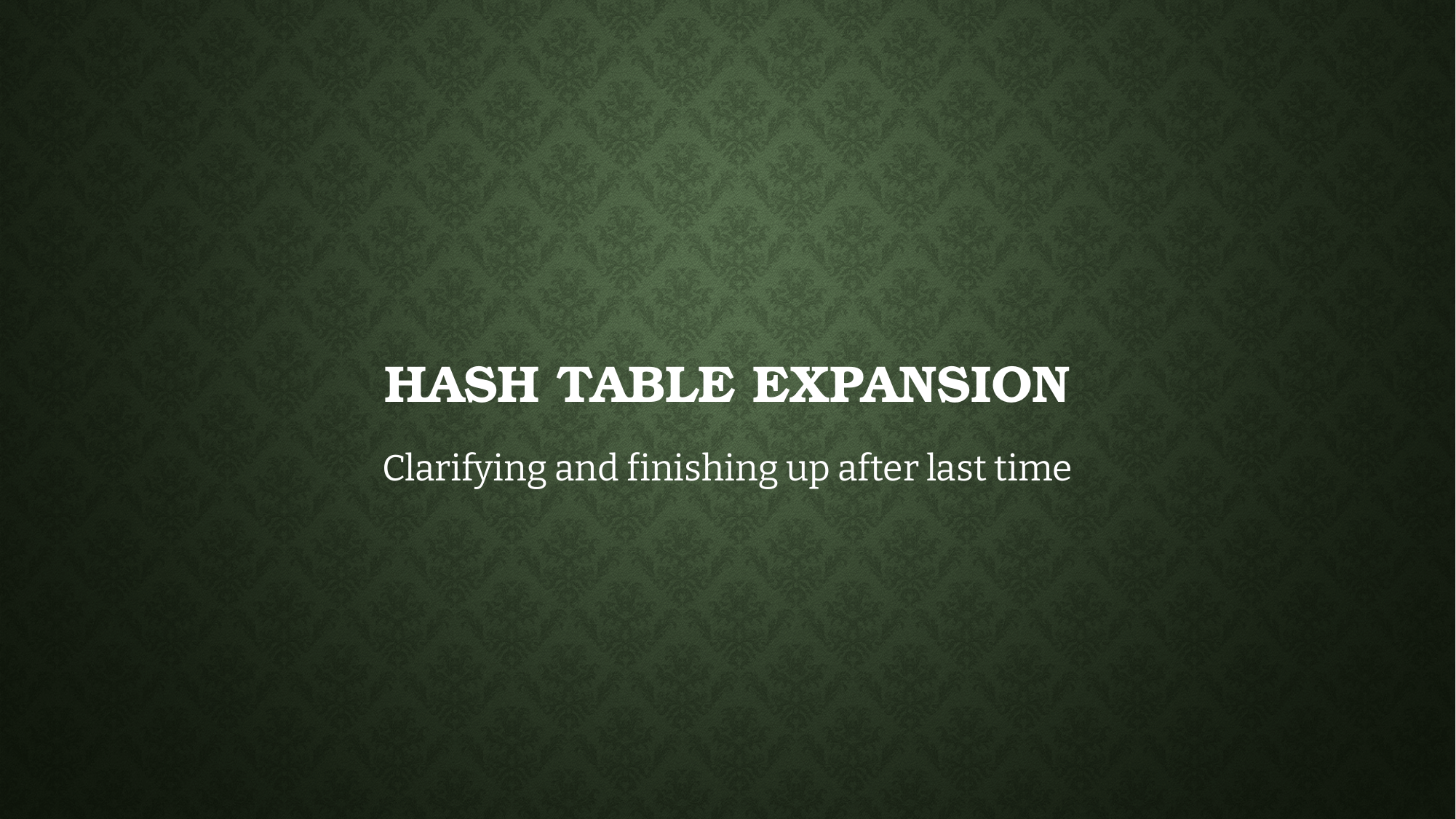

# Hash table expansion
Clarifying and finishing up after last time